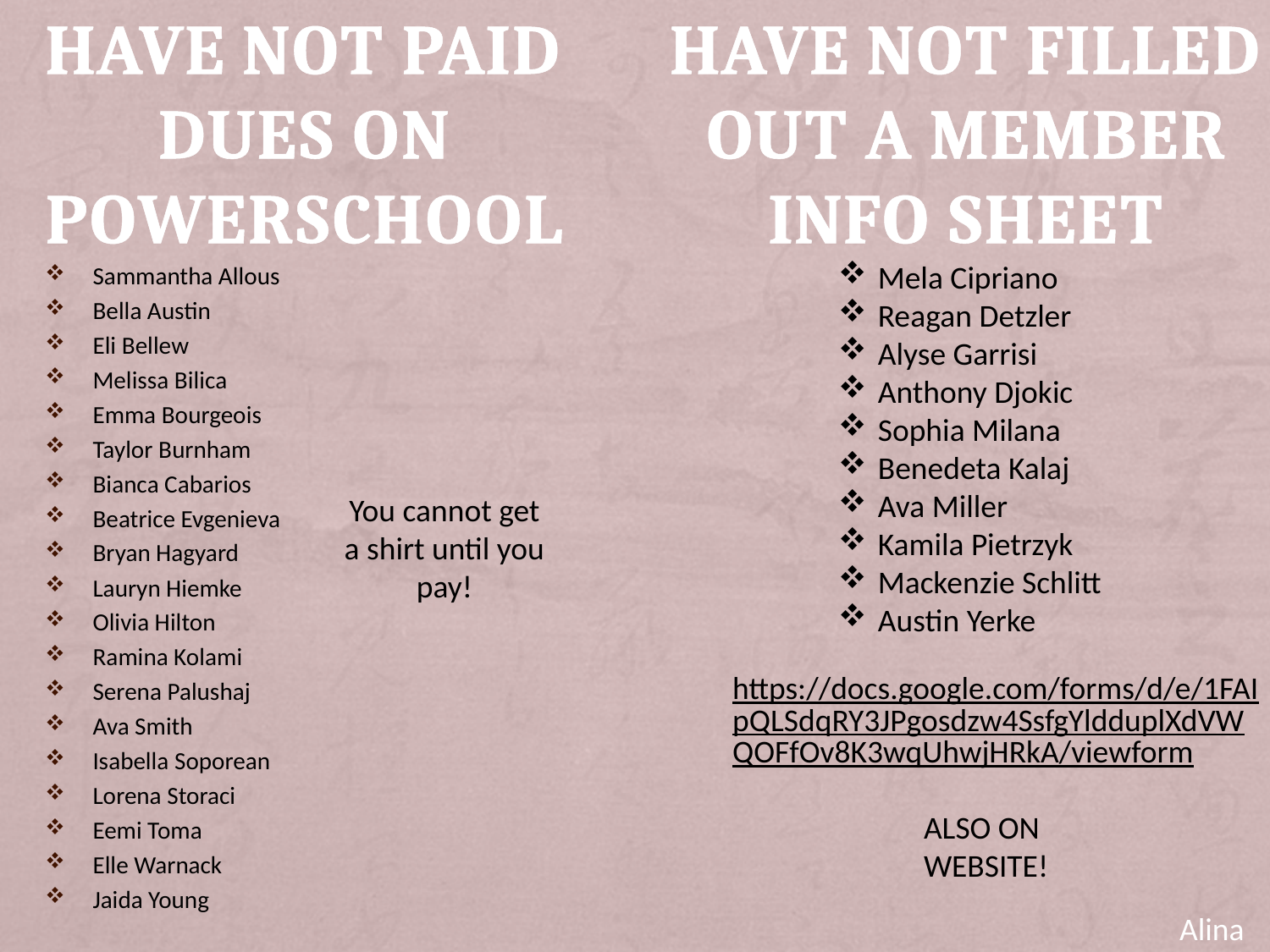

# Have not paid DUES on powerschool
Have not Filled out a member info sheet
Mela Cipriano
Reagan Detzler
Alyse Garrisi
Anthony Djokic
Sophia Milana
Benedeta Kalaj
Ava Miller
Kamila Pietrzyk
Mackenzie Schlitt
Austin Yerke

Sammantha Allous
Bella Austin
Eli Bellew
Melissa Bilica
Emma Bourgeois
Taylor Burnham
Bianca Cabarios
Beatrice Evgenieva
Bryan Hagyard
Lauryn Hiemke
Olivia Hilton
Ramina Kolami
Serena Palushaj
Ava Smith
Isabella Soporean
Lorena Storaci
Eemi Toma
Elle Warnack
Jaida Young
You cannot get a shirt until you pay!
https://docs.google.com/forms/d/e/1FAIpQLSdqRY3JPgosdzw4SsfgYldduplXdVWQOFfOv8K3wqUhwjHRkA/viewform
ALSO ON WEBSITE!
Alina